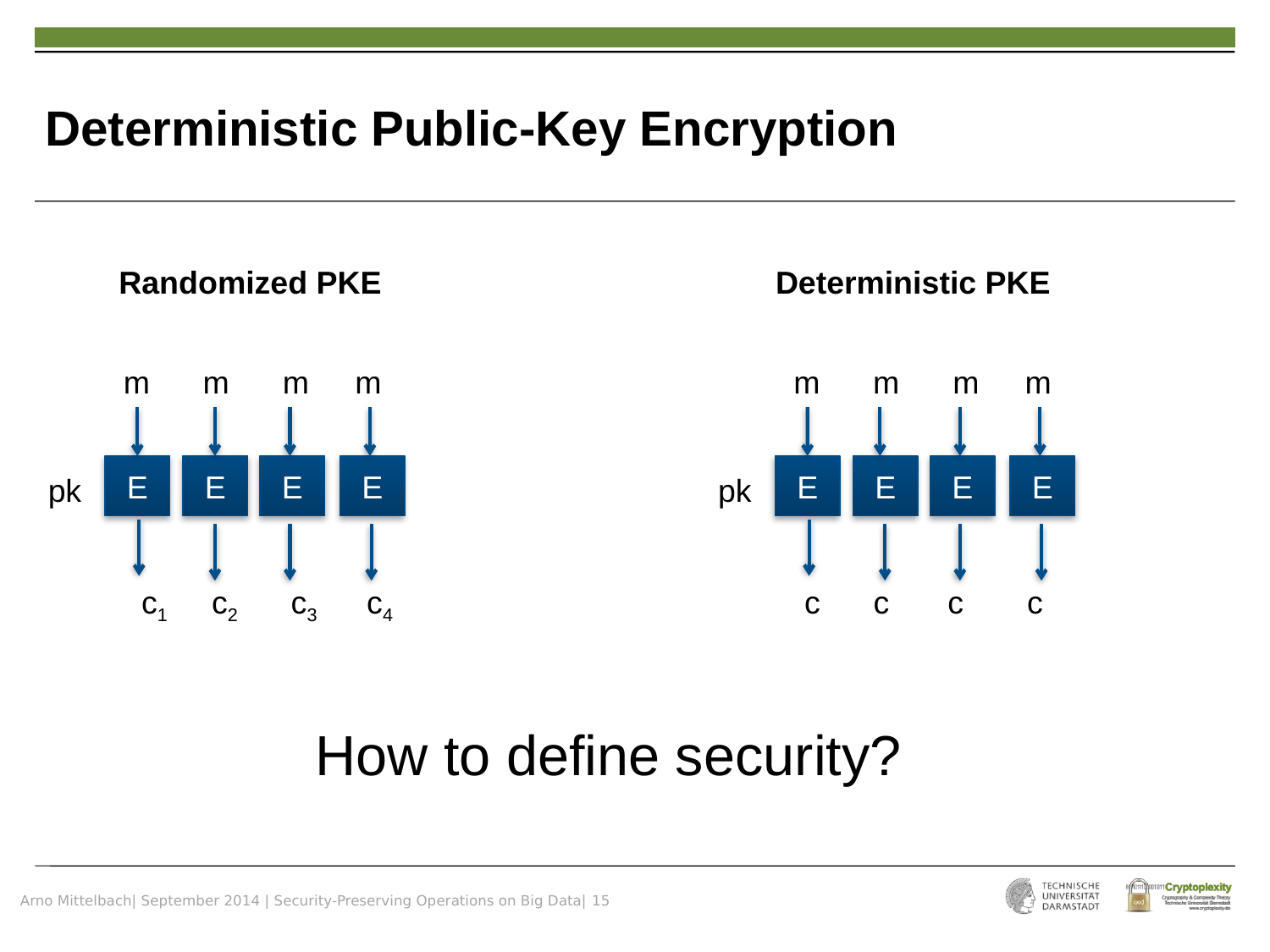

# Deterministic Public-Key Encryption
Randomized PKE
Deterministic PKE
m      m      m      m
E
E
E
E
pk
c      c       c        c
m      m      m      m
E
E
E
E
pk
c1     c2      c3      c4
How to define security?